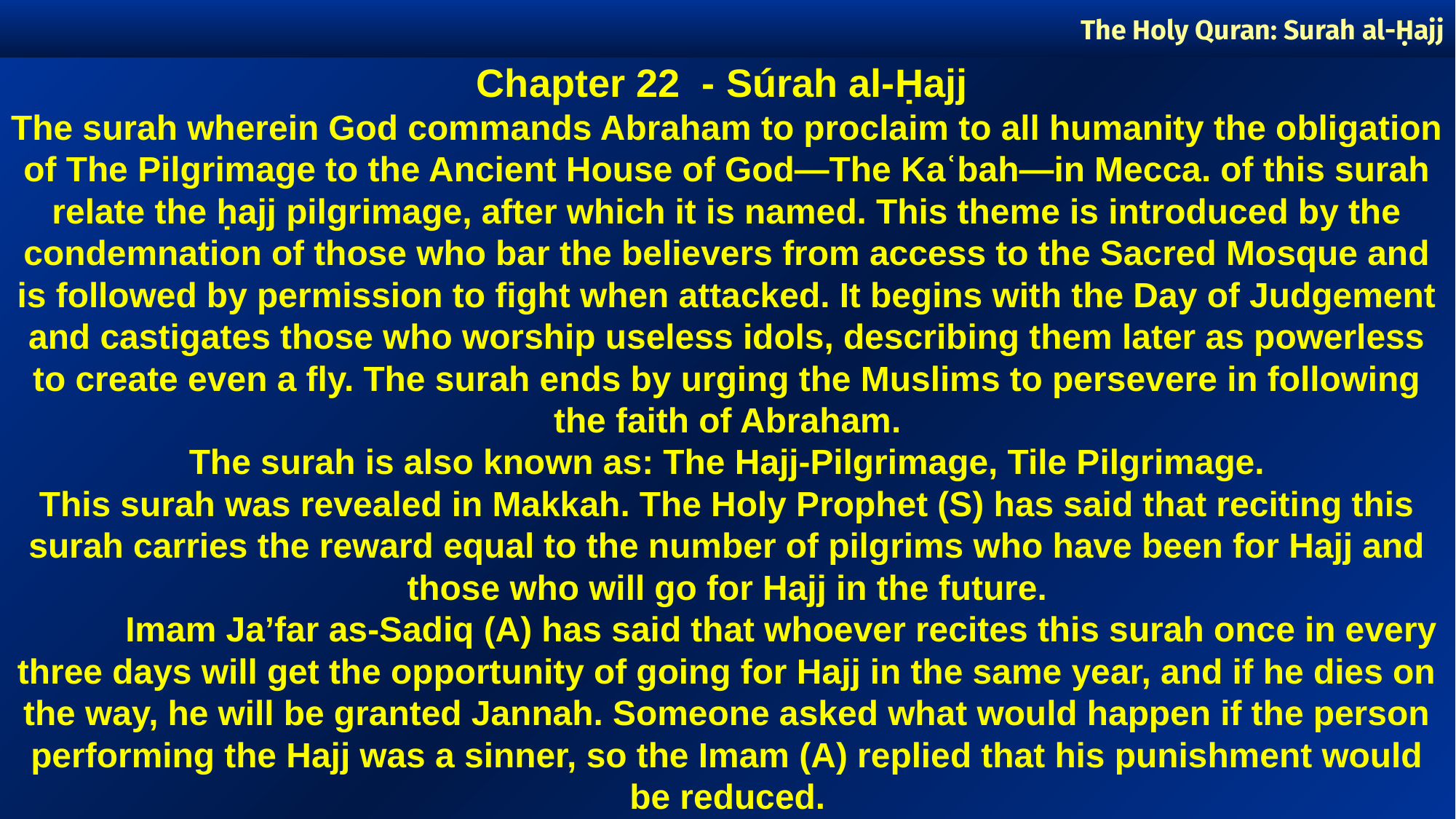

The Holy Quran: Surah al-Ḥajj
Chapter 22  - Súrah al-Ḥajj
The surah wherein God commands Abraham to proclaim to all humanity the obligation of The Pilgrimage to the Ancient House of God—The Kaʿbah—in Mecca. of this surah relate the ḥajj pilgrimage, after which it is named. This theme is introduced by the condemnation of those who bar the believers from access to the Sacred Mosque and is followed by permission to fight when attacked. It begins with the Day of Judgement and castigates those who worship useless idols, describing them later as powerless to create even a fly. The surah ends by urging the Muslims to persevere in following the faith of Abraham.
The surah is also known as: The Hajj-Pilgrimage, Tile Pilgrimage.
This surah was revealed in Makkah. The Holy Prophet (S) has said that reciting this surah carries the reward equal to the number of pilgrims who have been for Hajj and those who will go for Hajj in the future.
	Imam Ja’far as-Sadiq (A) has said that whoever recites this surah once in every three days will get the opportunity of going for Hajj in the same year, and if he dies on the way, he will be granted Jannah. Someone asked what would happen if the person performing the Hajj was a sinner, so the Imam (A) replied that his punishment would be reduced.